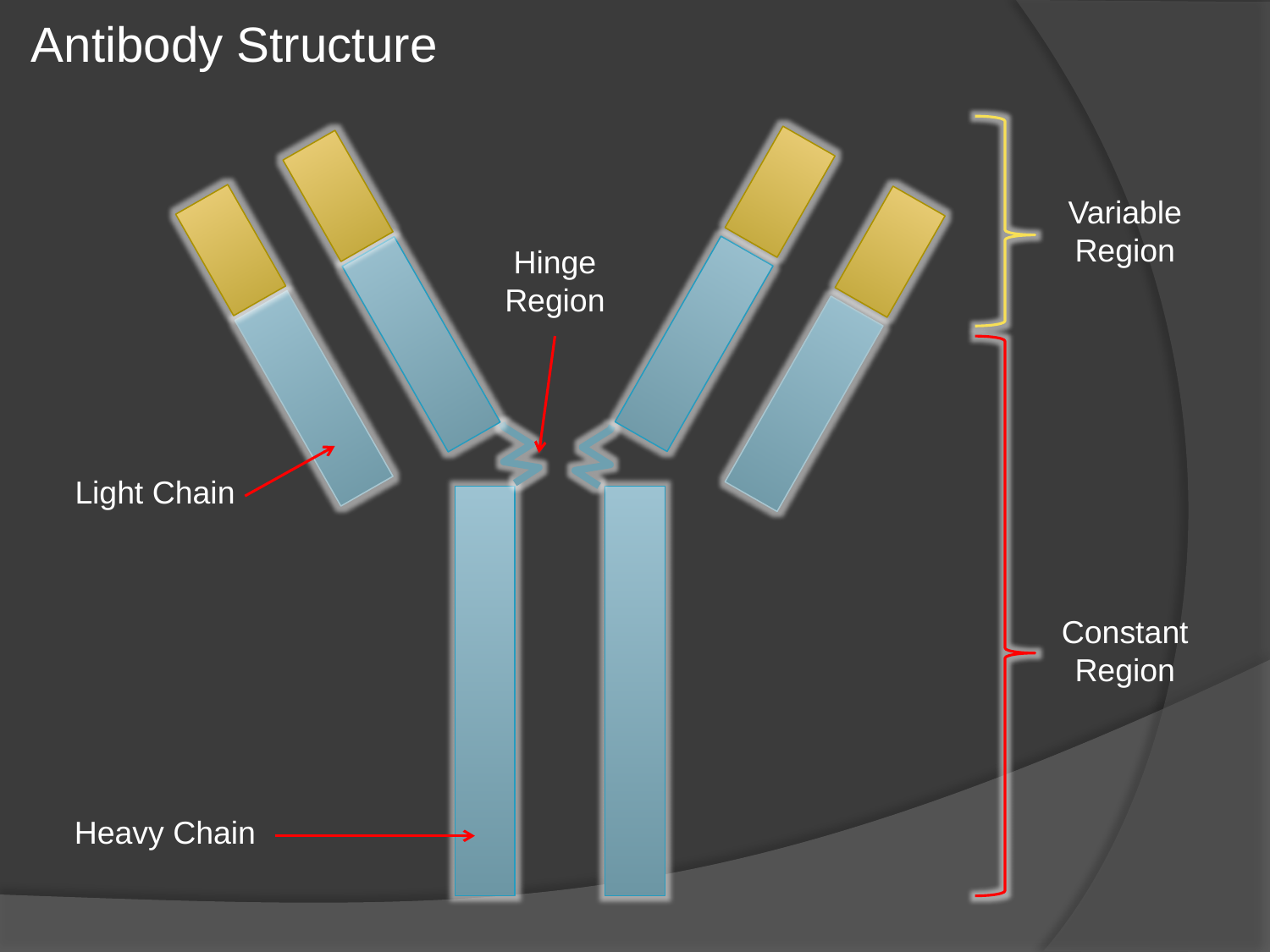

# Antibody Structure

Variable Region

Hinge Region

Light Chain

Constant Region
Heavy Chain